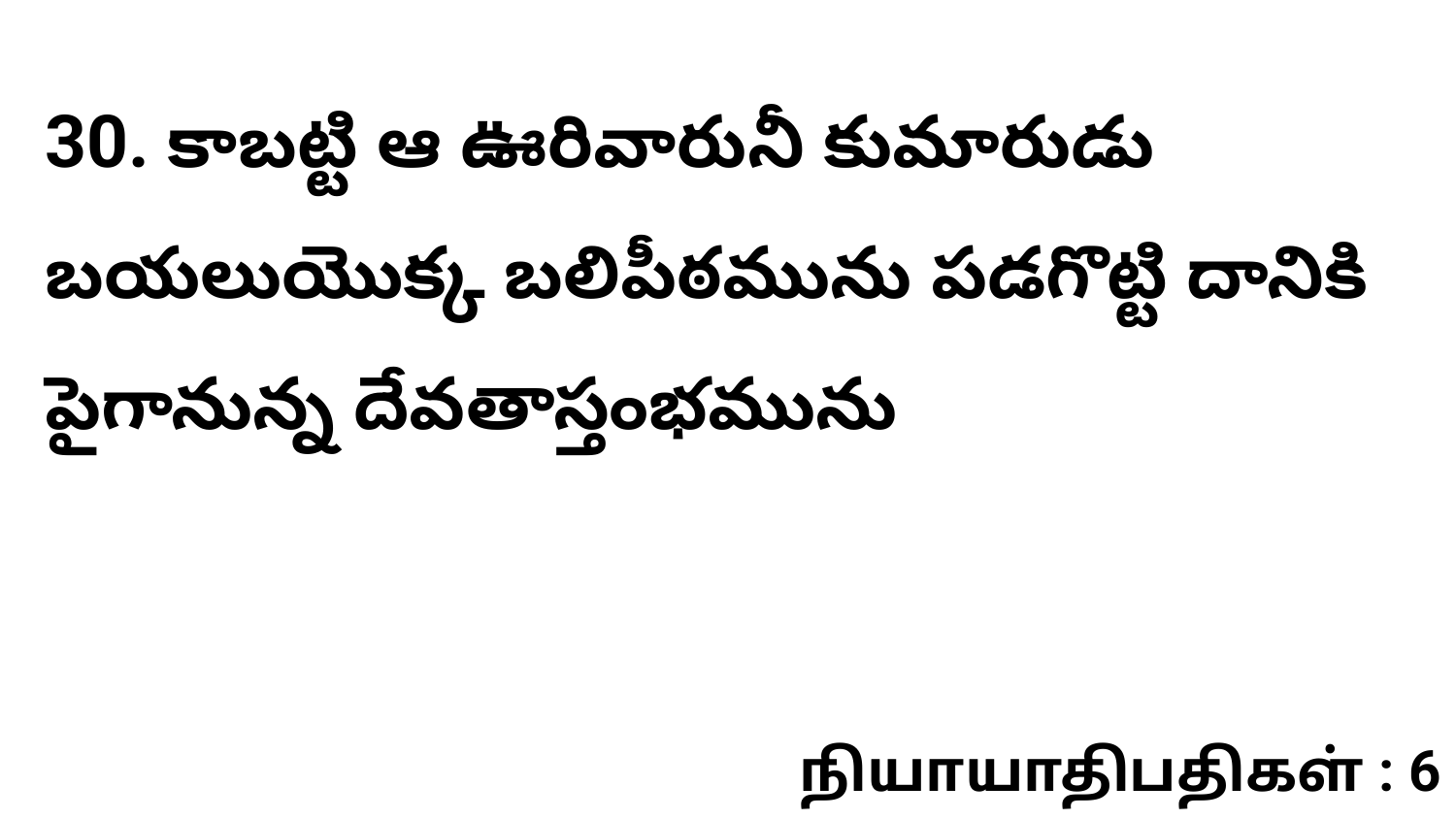

30. కాబట్టి ఆ ఊరివారునీ కుమారుడు బయలుయొక్క బలిపీఠమును పడగొట్టి దానికి పైగానున్న దేవతాస్తంభమును
நியாயாதிபதிகள் : 6